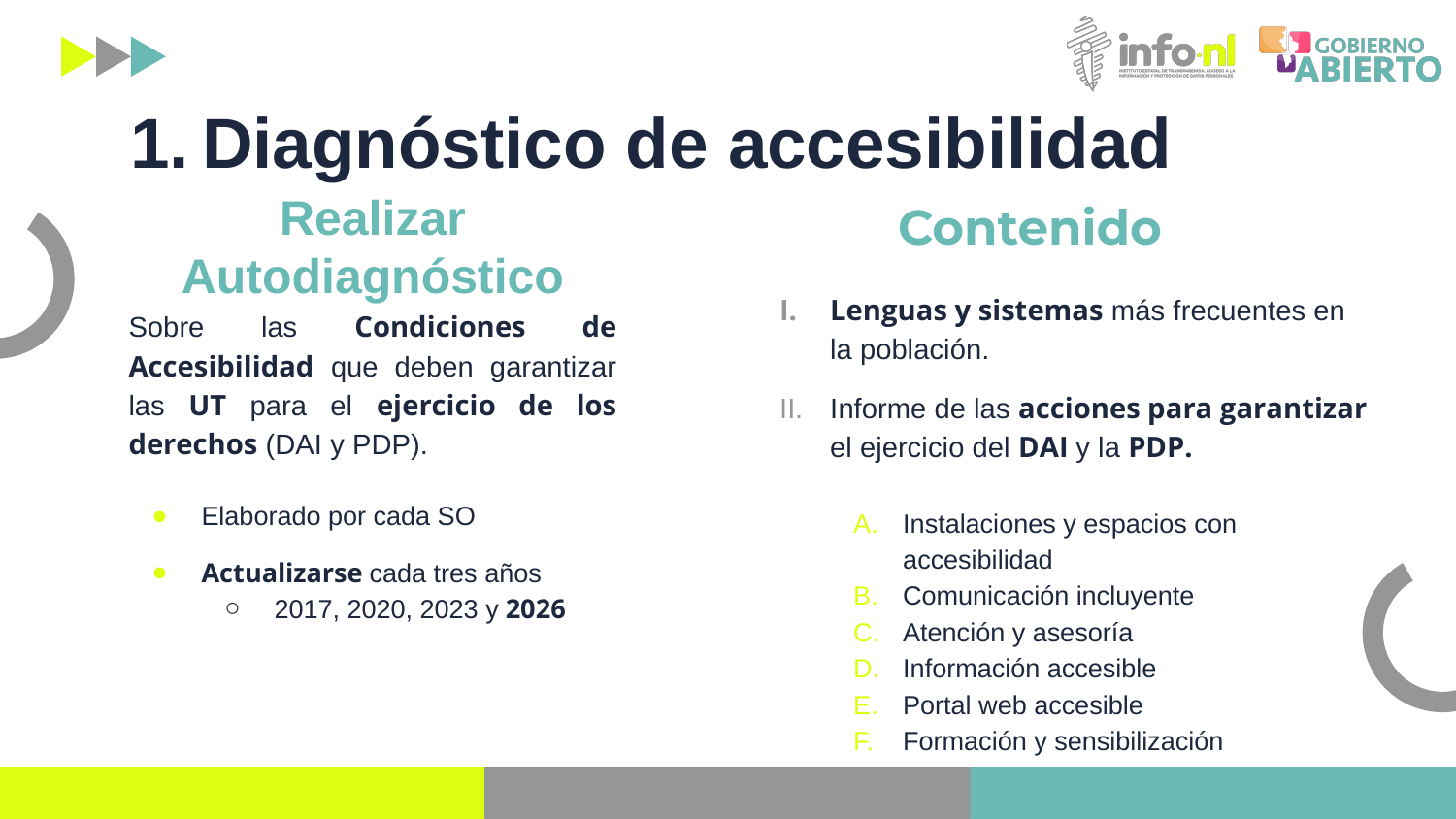

# Diagnóstico de accesibilidad
Contenido
Realizar Autodiagnóstico
Lenguas y sistemas más frecuentes en la población.
Informe de las acciones para garantizar el ejercicio del DAI y la PDP.

Instalaciones y espacios con accesibilidad
Comunicación incluyente
Atención y asesoría
Información accesible
Portal web accesible
Formación y sensibilización
Sobre las Condiciones de Accesibilidad que deben garantizar las UT para el ejercicio de los derechos (DAI y PDP).
Elaborado por cada SO
Actualizarse cada tres años
2017, 2020, 2023 y 2026